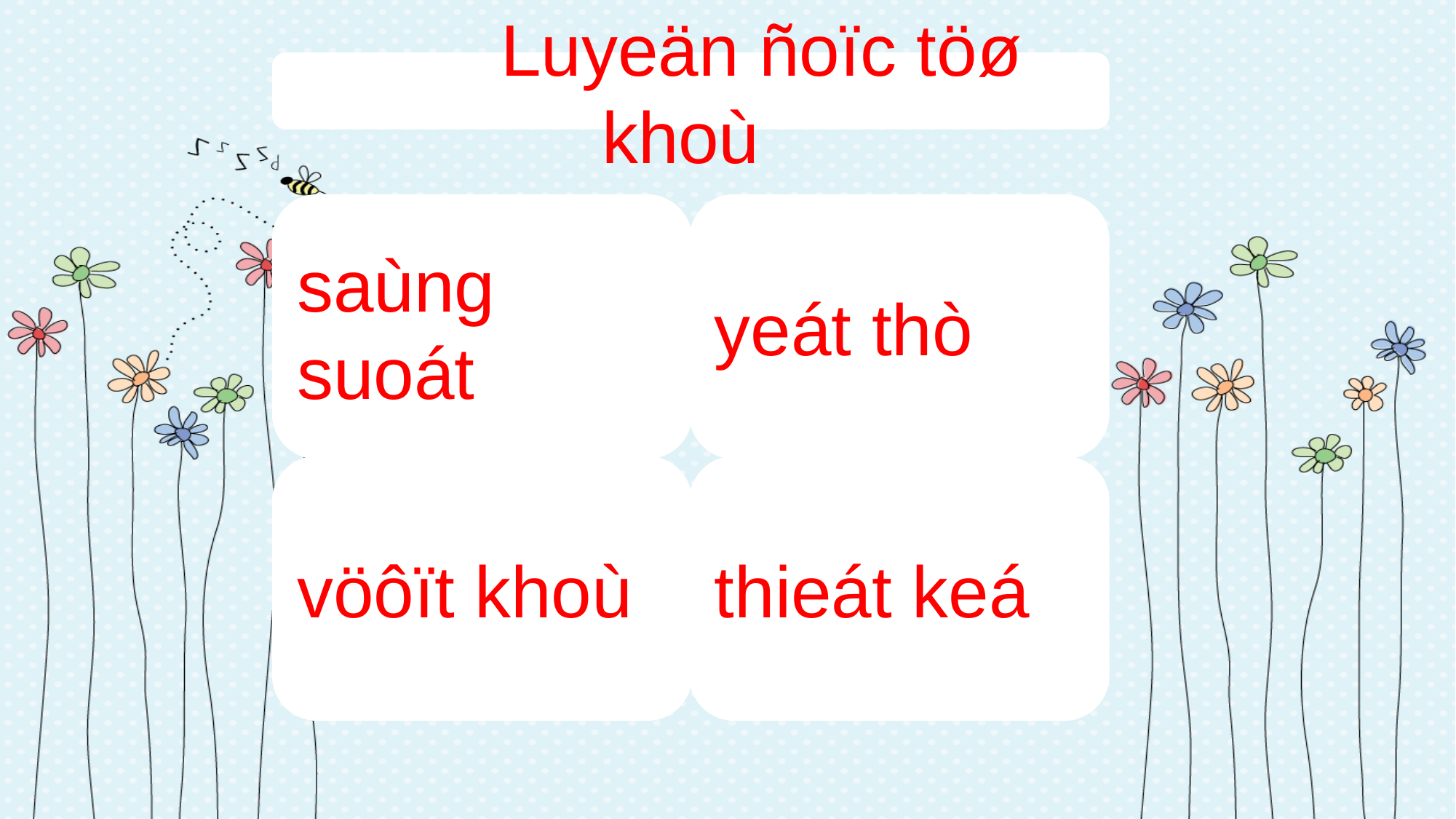

Luyeän ñoïc töø khoù
saùng suoát
yeát thò
vöôït khoù
thieát keá